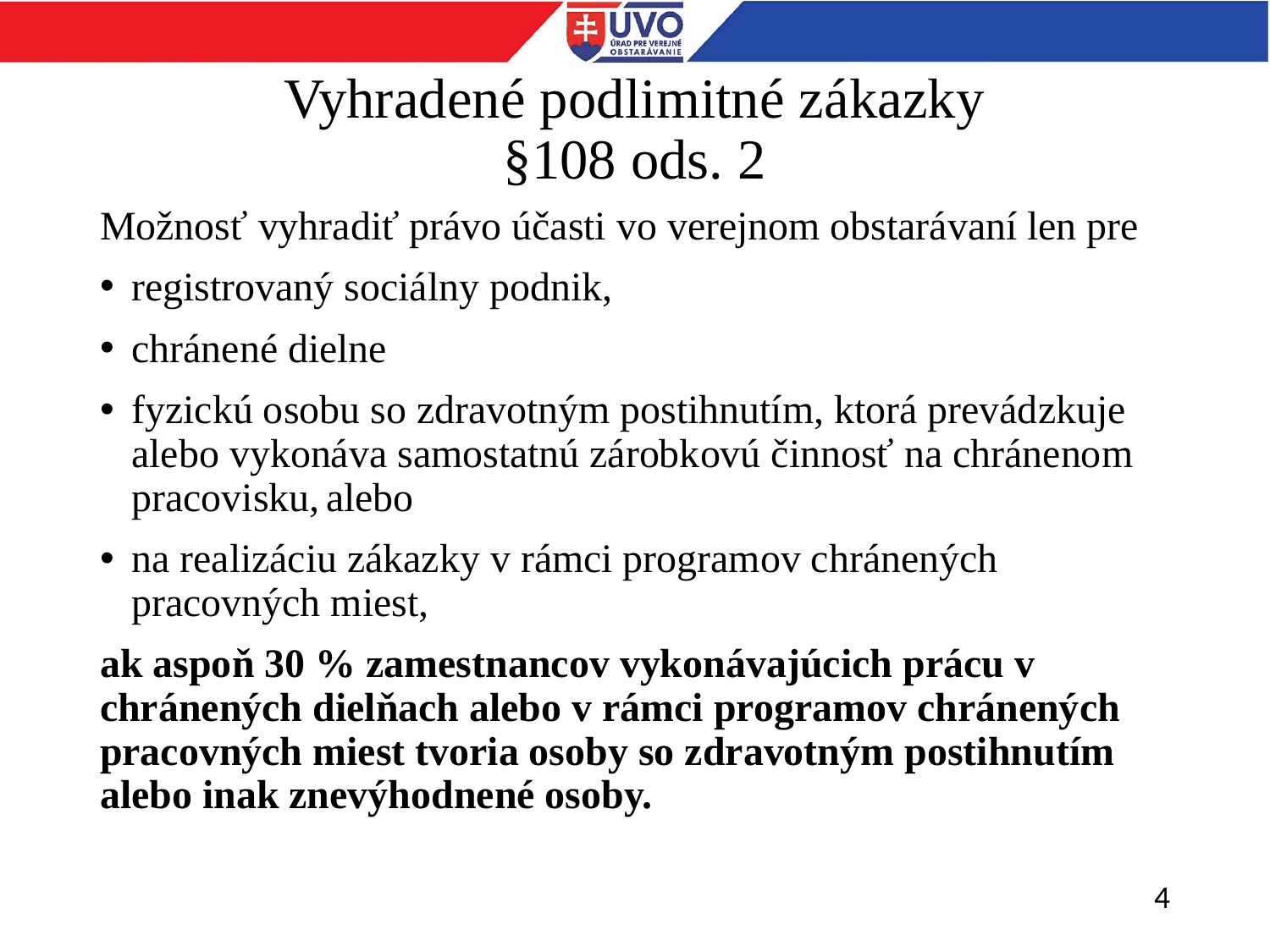

# Vyhradené podlimitné zákazky §108 ods. 2
Možnosť vyhradiť právo účasti vo verejnom obstarávaní len pre
registrovaný sociálny podnik,
chránené dielne
fyzickú osobu so zdravotným postihnutím, ktorá prevádzkuje alebo vykonáva samostatnú zárobkovú činnosť na chránenom pracovisku, alebo
na realizáciu zákazky v rámci programov chránených pracovných miest,
ak aspoň 30 % zamestnancov vykonávajúcich prácu v chránených dielňach alebo v rámci programov chránených pracovných miest tvoria osoby so zdravotným postihnutím alebo inak znevýhodnené osoby.